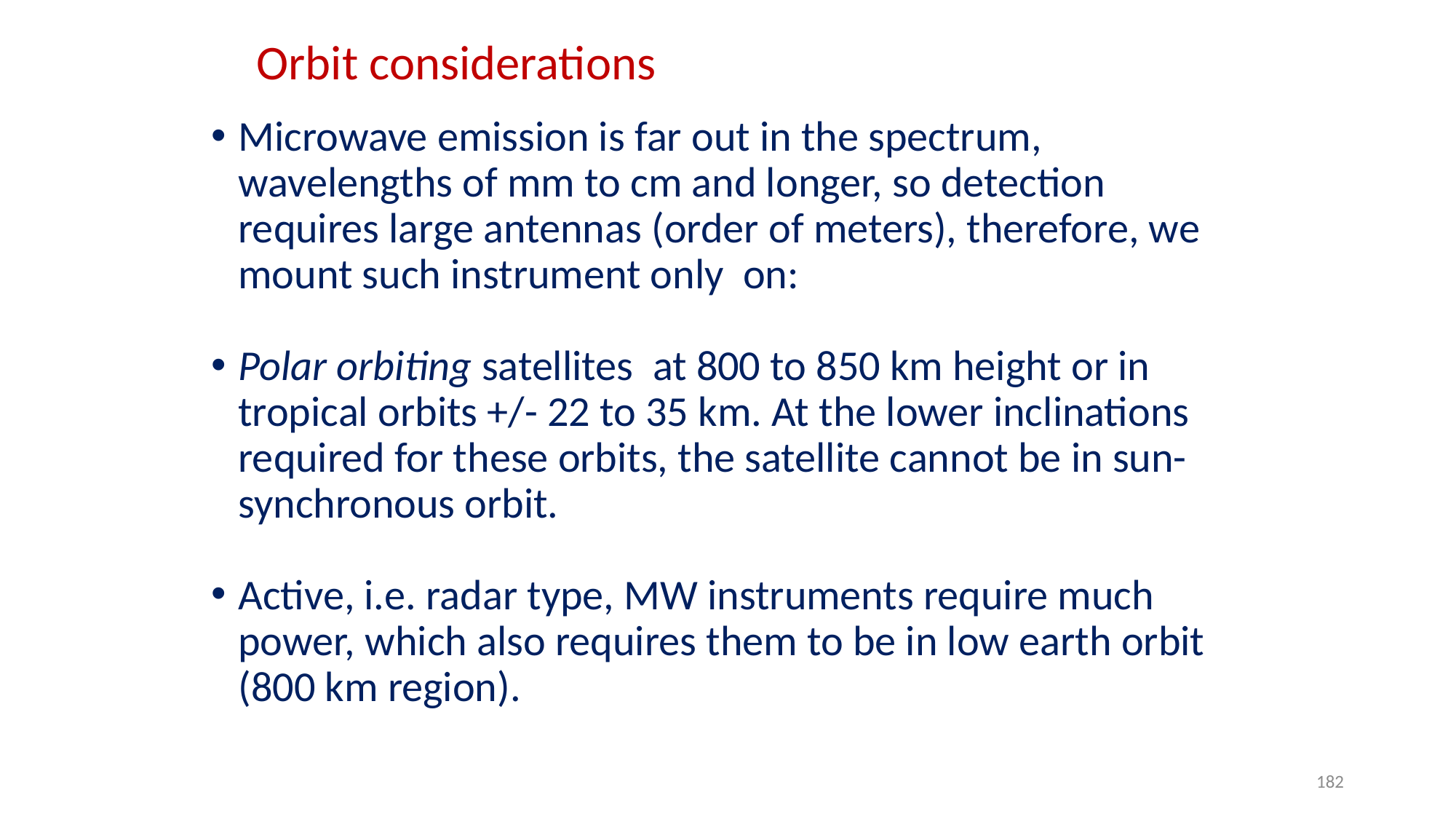

# Orbit considerations
Microwave emission is far out in the spectrum, wavelengths of mm to cm and longer, so detection requires large antennas (order of meters), therefore, we  mount such instrument only  on:

Polar orbiting satellites  at 800 to 850 km height or in tropical orbits +/- 22 to 35 km. At the lower inclinations required for these orbits, the satellite cannot be in sun-synchronous orbit.

Active, i.e. radar type, MW instruments require much power, which also requires them to be in low earth orbit (800 km region).
182